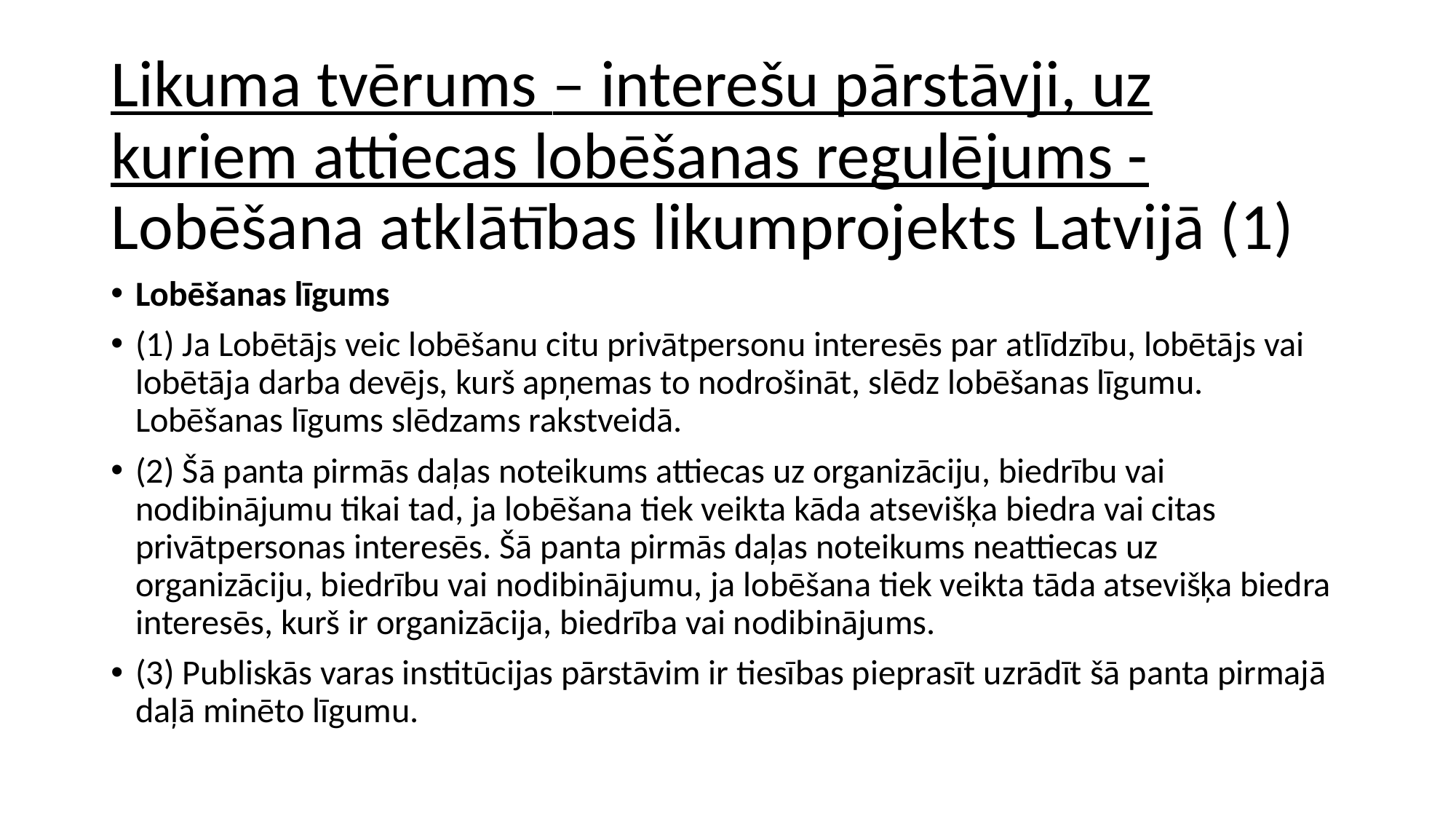

# Likuma tvērums – interešu pārstāvji, uz kuriem attiecas lobēšanas regulējums - Lobēšana atklātības likumprojekts Latvijā (1)
Lobēšanas līgums
(1) Ja Lobētājs veic lobēšanu citu privātpersonu interesēs par atlīdzību, lobētājs vai lobētāja darba devējs, kurš apņemas to nodrošināt, slēdz lobēšanas līgumu. Lobēšanas līgums slēdzams rakstveidā.
(2) Šā panta pirmās daļas noteikums attiecas uz organizāciju, biedrību vai nodibinājumu tikai tad, ja lobēšana tiek veikta kāda atsevišķa biedra vai citas privātpersonas interesēs. Šā panta pirmās daļas noteikums neattiecas uz organizāciju, biedrību vai nodibinājumu, ja lobēšana tiek veikta tāda atsevišķa biedra interesēs, kurš ir organizācija, biedrība vai nodibinājums.
(3) Publiskās varas institūcijas pārstāvim ir tiesības pieprasīt uzrādīt šā panta pirmajā daļā minēto līgumu.